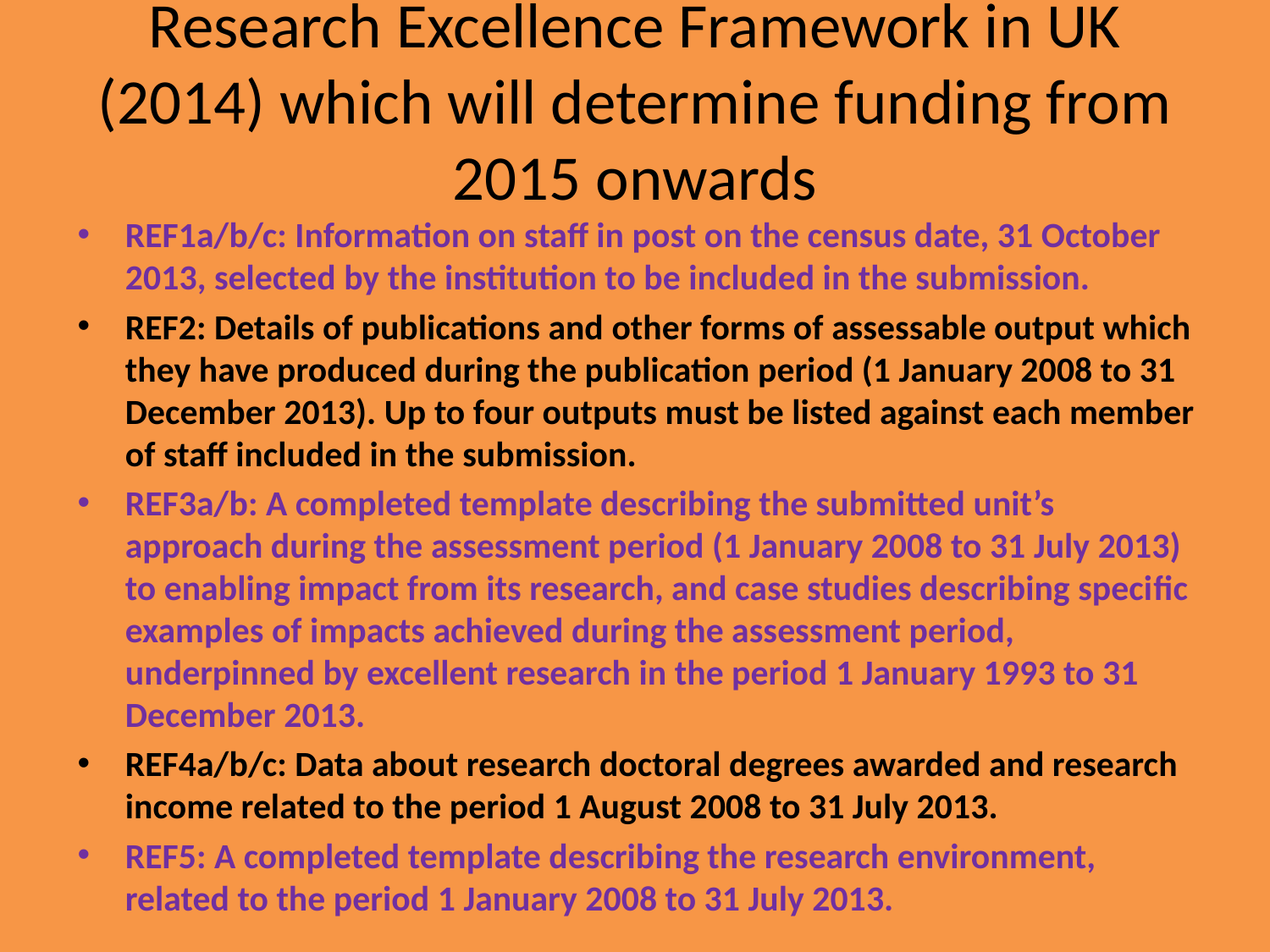

# Research Excellence Framework in UK (2014) which will determine funding from 2015 onwards
REF1a/b/c: Information on staﬀ in post on the census date, 31 October 2013, selected by the institution to be included in the submission.
REF2: Details of publications and other forms of assessable output which they have produced during the publication period (1 January 2008 to 31 December 2013). Up to four outputs must be listed against each member of staﬀ included in the submission.
REF3a/b: A completed template describing the submitted unit’s approach during the assessment period (1 January 2008 to 31 July 2013) to enabling impact from its research, and case studies describing speciﬁc examples of impacts achieved during the assessment period, underpinned by excellent research in the period 1 January 1993 to 31 December 2013.
REF4a/b/c: Data about research doctoral degrees awarded and research income related to the period 1 August 2008 to 31 July 2013.
REF5: A completed template describing the research environment, related to the period 1 January 2008 to 31 July 2013.